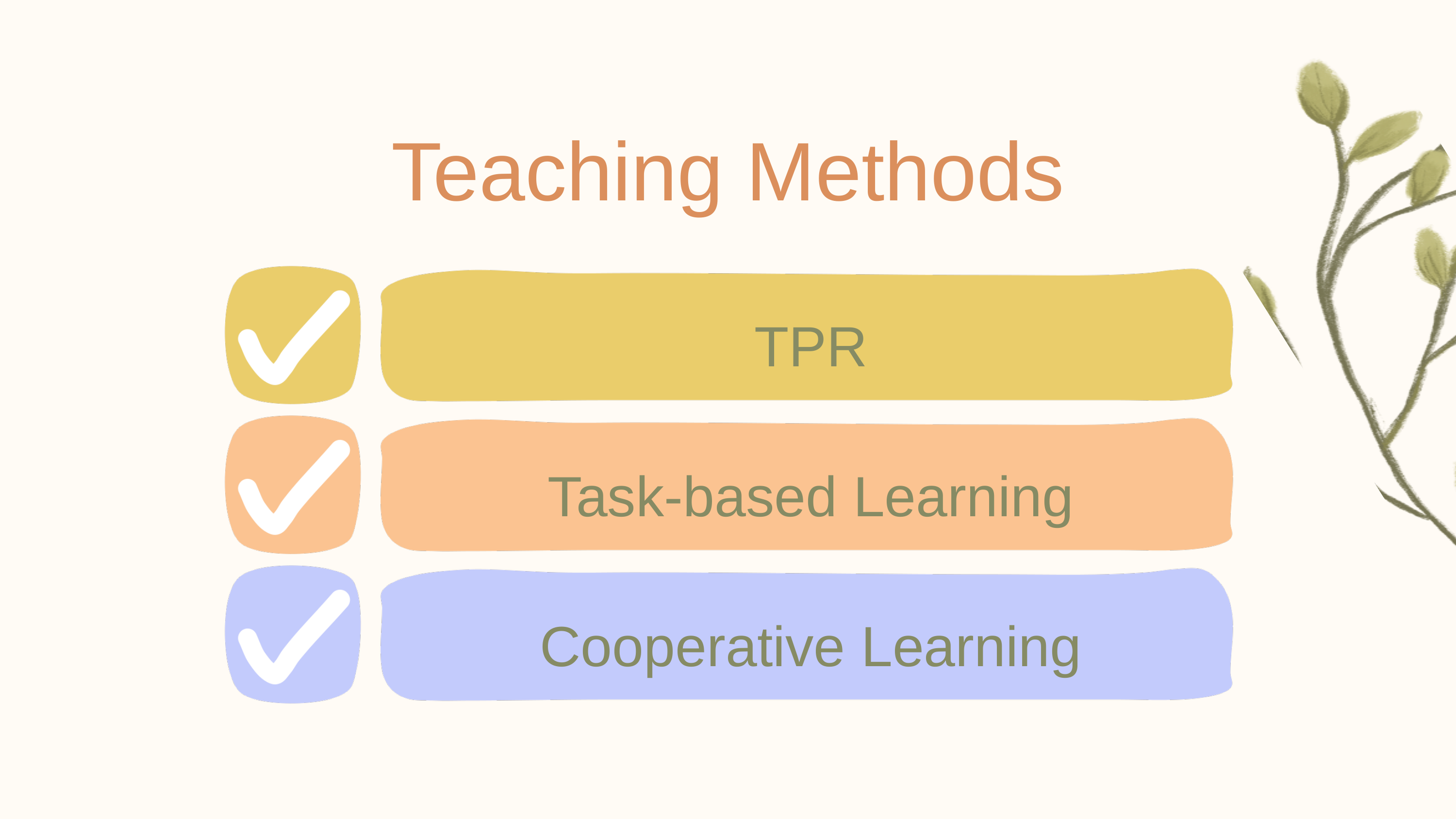

Teaching Methods

TPR

Task-based Learning

Cooperative Learning